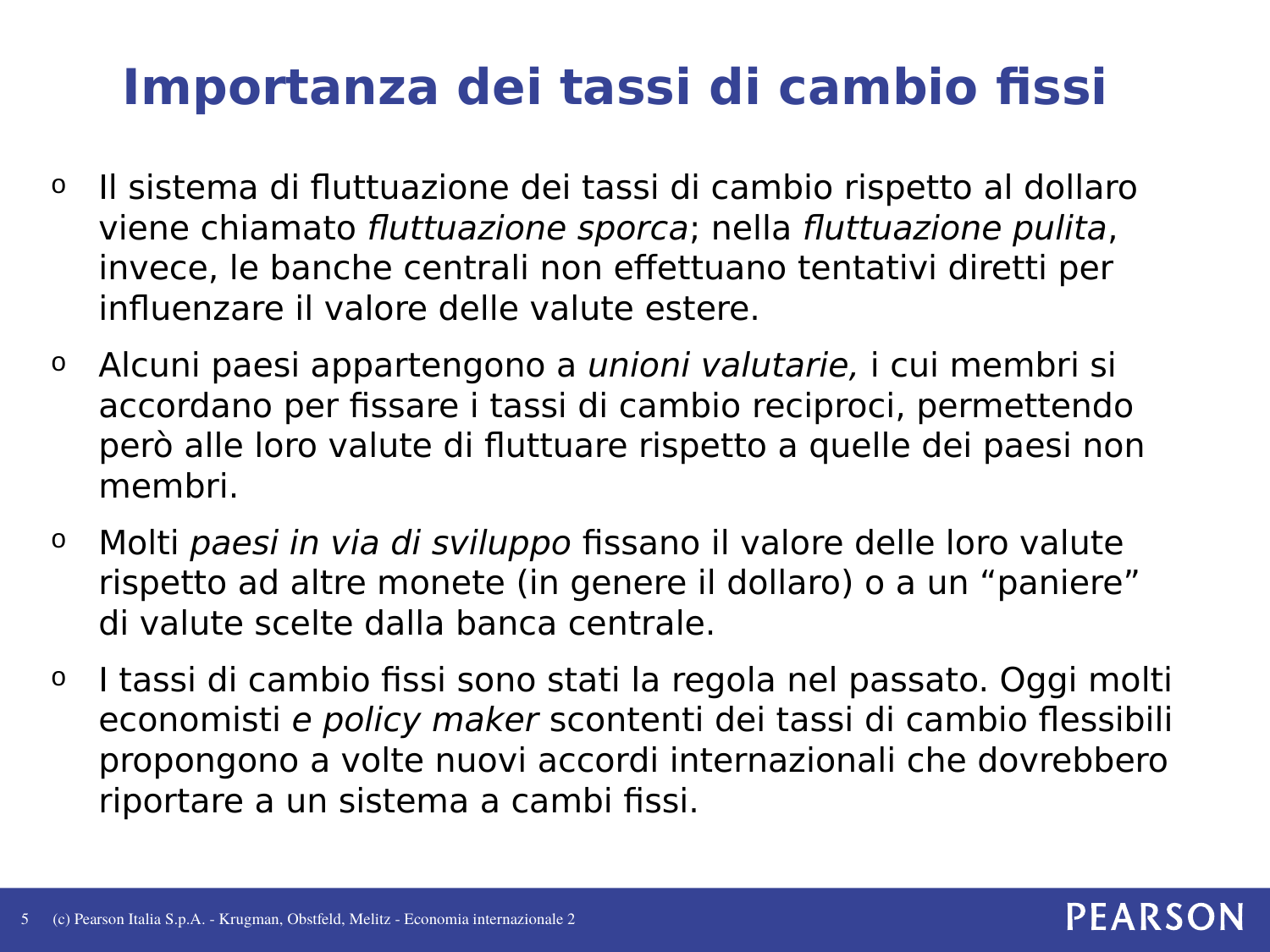

# Importanza dei tassi di cambio fissi
Il sistema di fluttuazione dei tassi di cambio rispetto al dollaro viene chiamato fluttuazione sporca; nella fluttuazione pulita, invece, le banche centrali non effettuano tentativi diretti per influenzare il valore delle valute estere.
Alcuni paesi appartengono a unioni valutarie, i cui membri si accordano per fissare i tassi di cambio reciproci, permettendo però alle loro valute di fluttuare rispetto a quelle dei paesi non membri.
Molti paesi in via di sviluppo fissano il valore delle loro valute rispetto ad altre monete (in genere il dollaro) o a un “paniere” di valute scelte dalla banca centrale.
I tassi di cambio fissi sono stati la regola nel passato. Oggi molti economisti e policy maker scontenti dei tassi di cambio flessibili propongono a volte nuovi accordi internazionali che dovrebbero riportare a un sistema a cambi fissi.
5
(c) Pearson Italia S.p.A. - Krugman, Obstfeld, Melitz - Economia internazionale 2